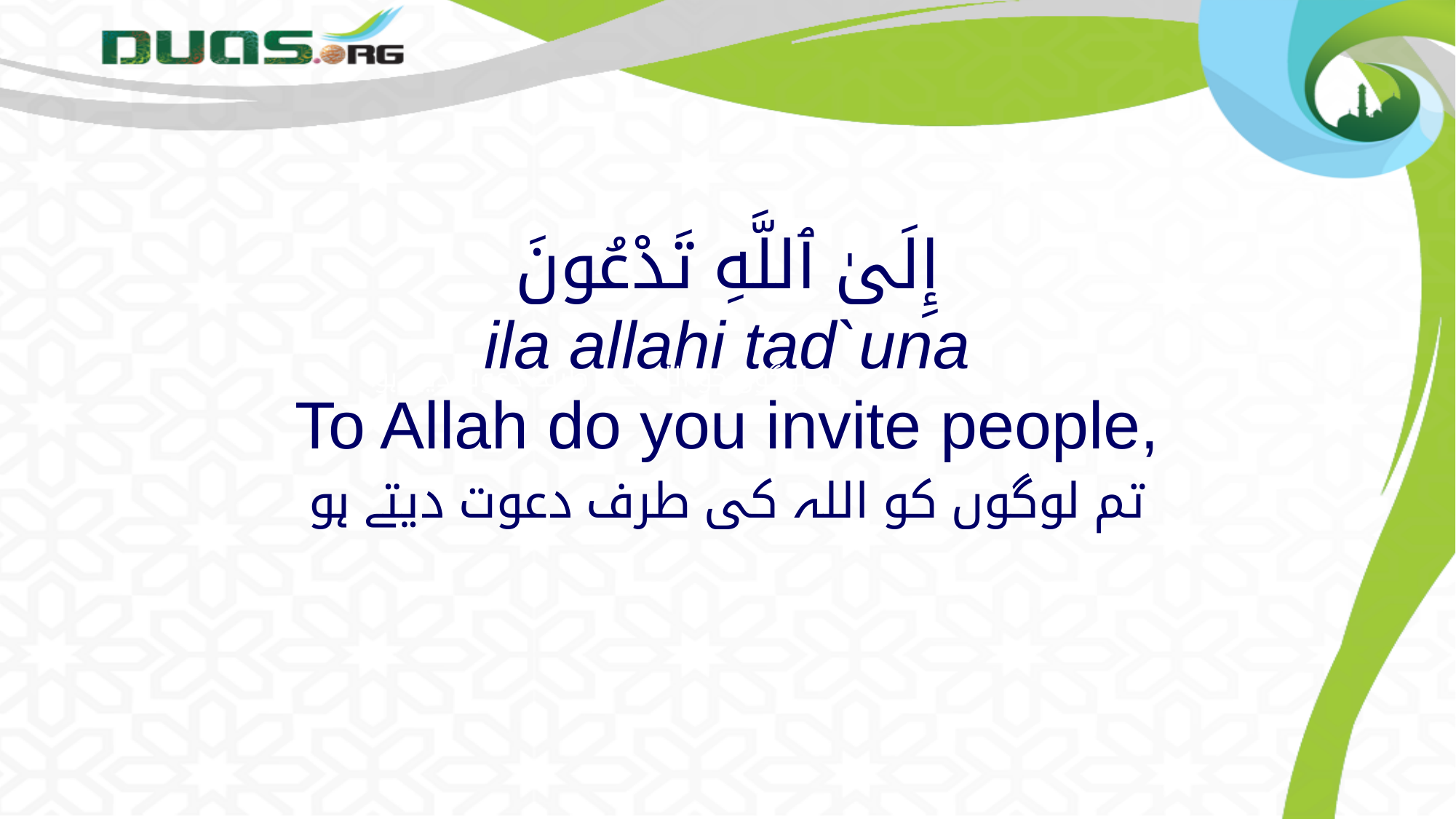

# إِلَىٰ ٱللَّهِ تَدْعُونَ ila allahi tad`una To Allah do you invite people,
تم لوگوں کو اللہ کی طرف دعوت دیتے ہو

تم لوگوں کو اللہ کی طرف دعوت دیتے ہو